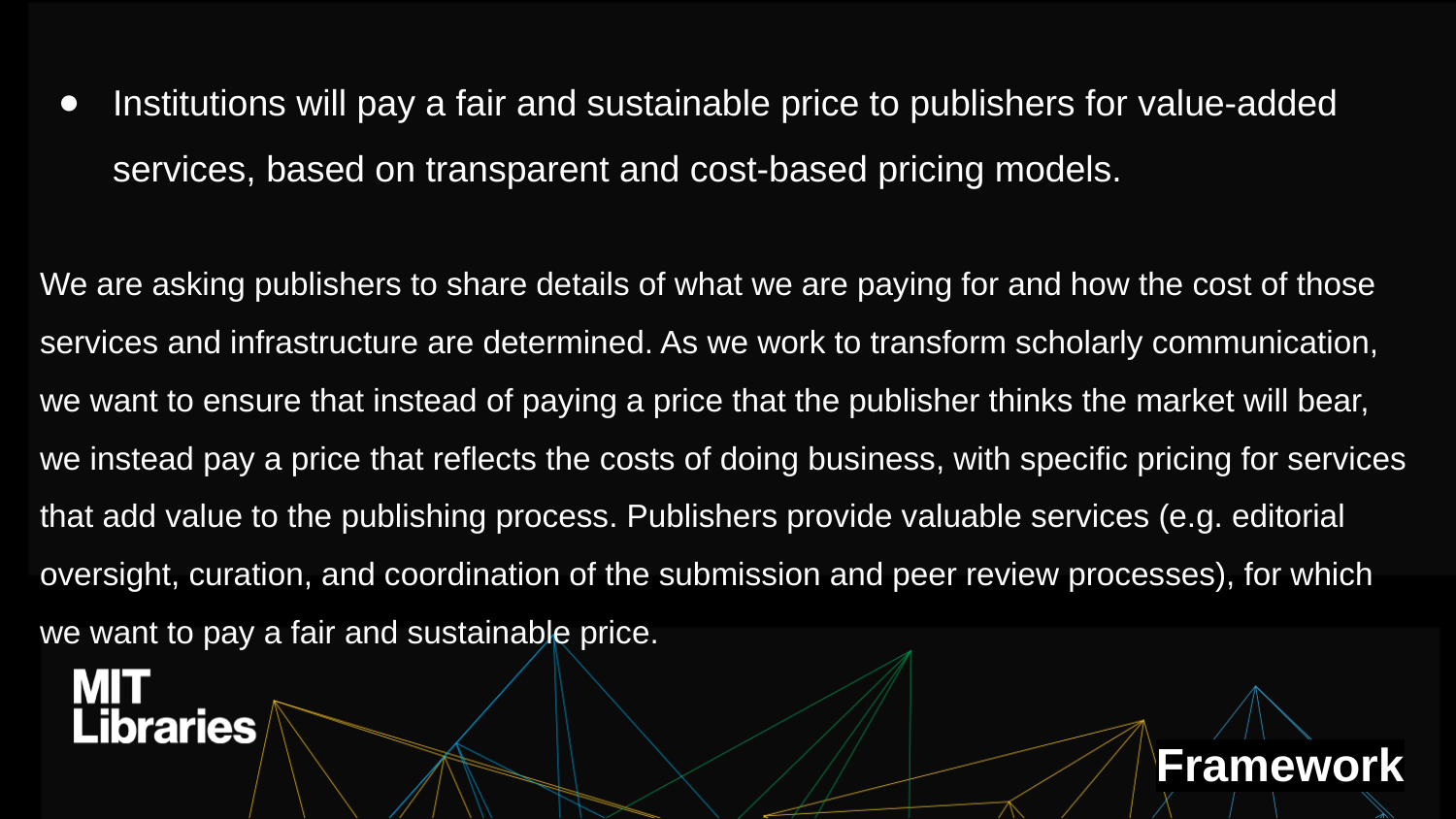

Institutions will pay a fair and sustainable price to publishers for value-added services, based on transparent and cost-based pricing models.
We are asking publishers to share details of what we are paying for and how the cost of those services and infrastructure are determined. As we work to transform scholarly communication, we want to ensure that instead of paying a price that the publisher thinks the market will bear, we instead pay a price that reflects the costs of doing business, with specific pricing for services that add value to the publishing process. Publishers provide valuable services (e.g. editorial oversight, curation, and coordination of the submission and peer review processes), for which we want to pay a fair and sustainable price.
Framework